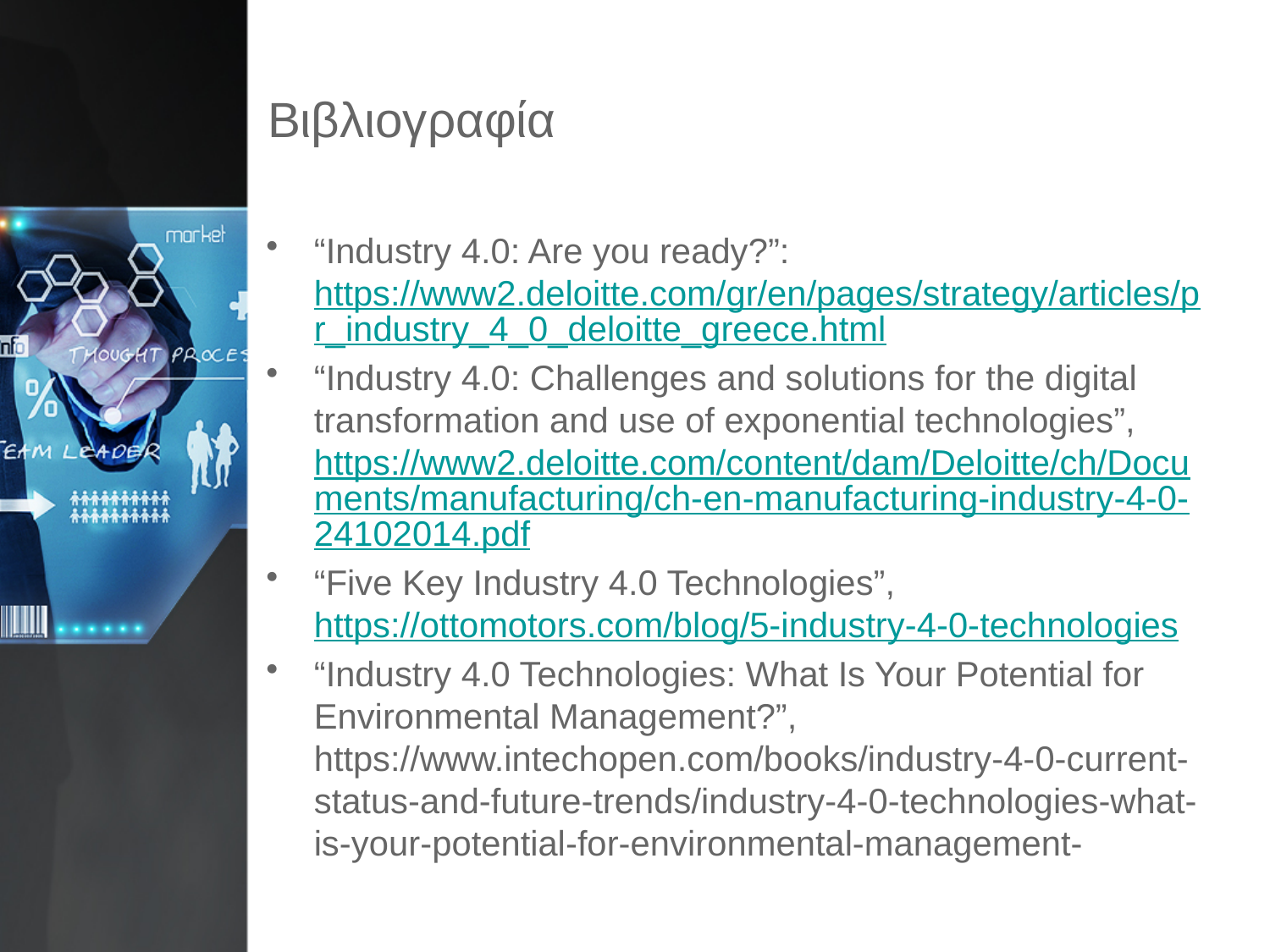

# Βιβλιογραφία
“Industry 4.0: Are you ready?”: https://www2.deloitte.com/gr/en/pages/strategy/articles/pr_industry_4_0_deloitte_greece.html
“Industry 4.0: Challenges and solutions for the digital transformation and use of exponential technologies”, https://www2.deloitte.com/content/dam/Deloitte/ch/Documents/manufacturing/ch-en-manufacturing-industry-4-0-24102014.pdf
“Five Key Industry 4.0 Technologies”, https://ottomotors.com/blog/5-industry-4-0-technologies
“Industry 4.0 Technologies: What Is Your Potential for Environmental Management?”, https://www.intechopen.com/books/industry-4-0-current-status-and-future-trends/industry-4-0-technologies-what-is-your-potential-for-environmental-management-